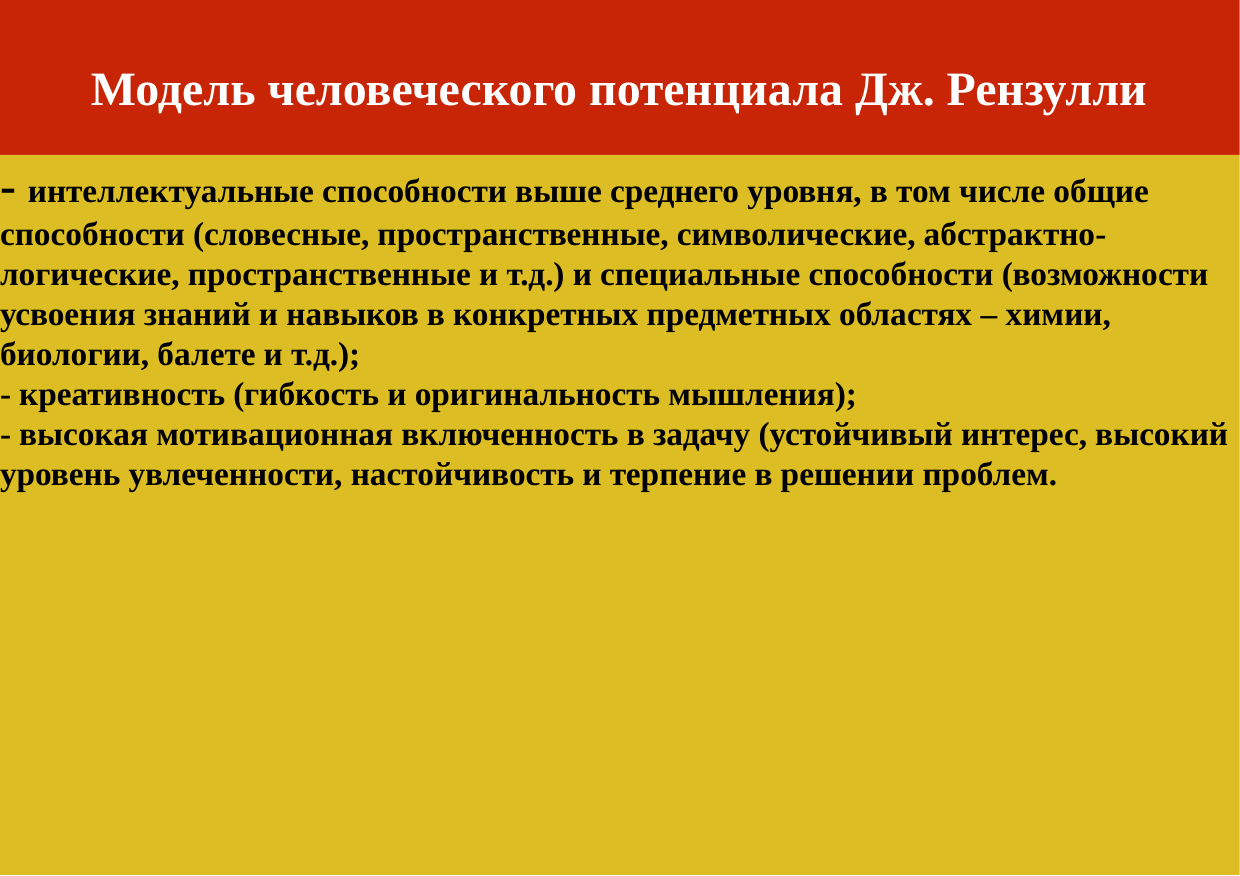

# Модель человеческого потенциала Дж. Рензулли
- интеллектуальные способности выше среднего уровня, в том числе общие способности (словесные, пространственные, символические, абстрактно-логические, пространственные и т.д.) и специальные способности (возможности усвоения знаний и навыков в конкретных предметных областях – химии, биологии, балете и т.д.);
- креативность (гибкость и оригинальность мышления);
- высокая мотивационная включенность в задачу (устойчивый интерес, высокий уровень увлеченности, настойчивость и терпение в решении проблем.